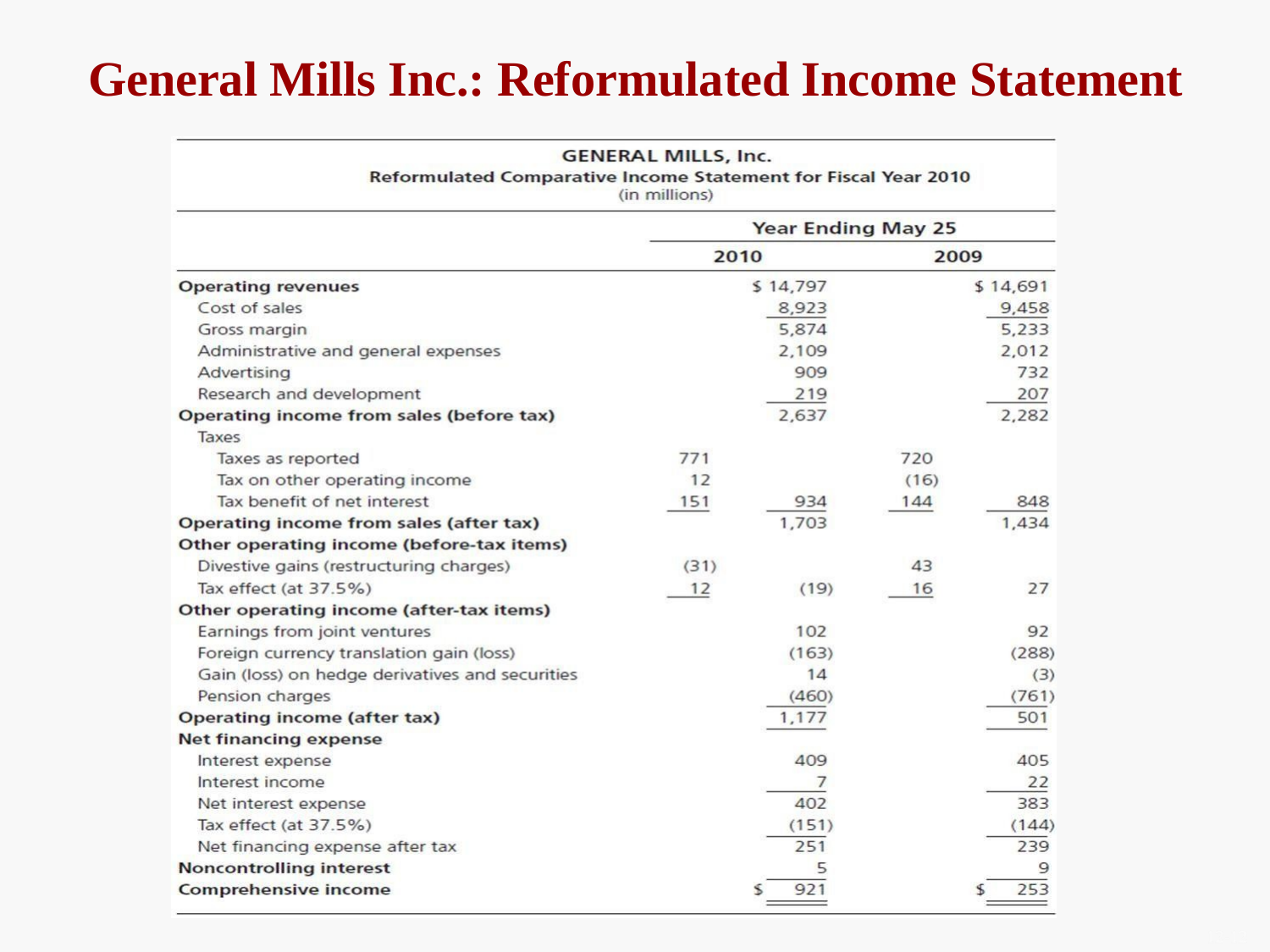

# General Mills Inc.: Reformulated Income Statement